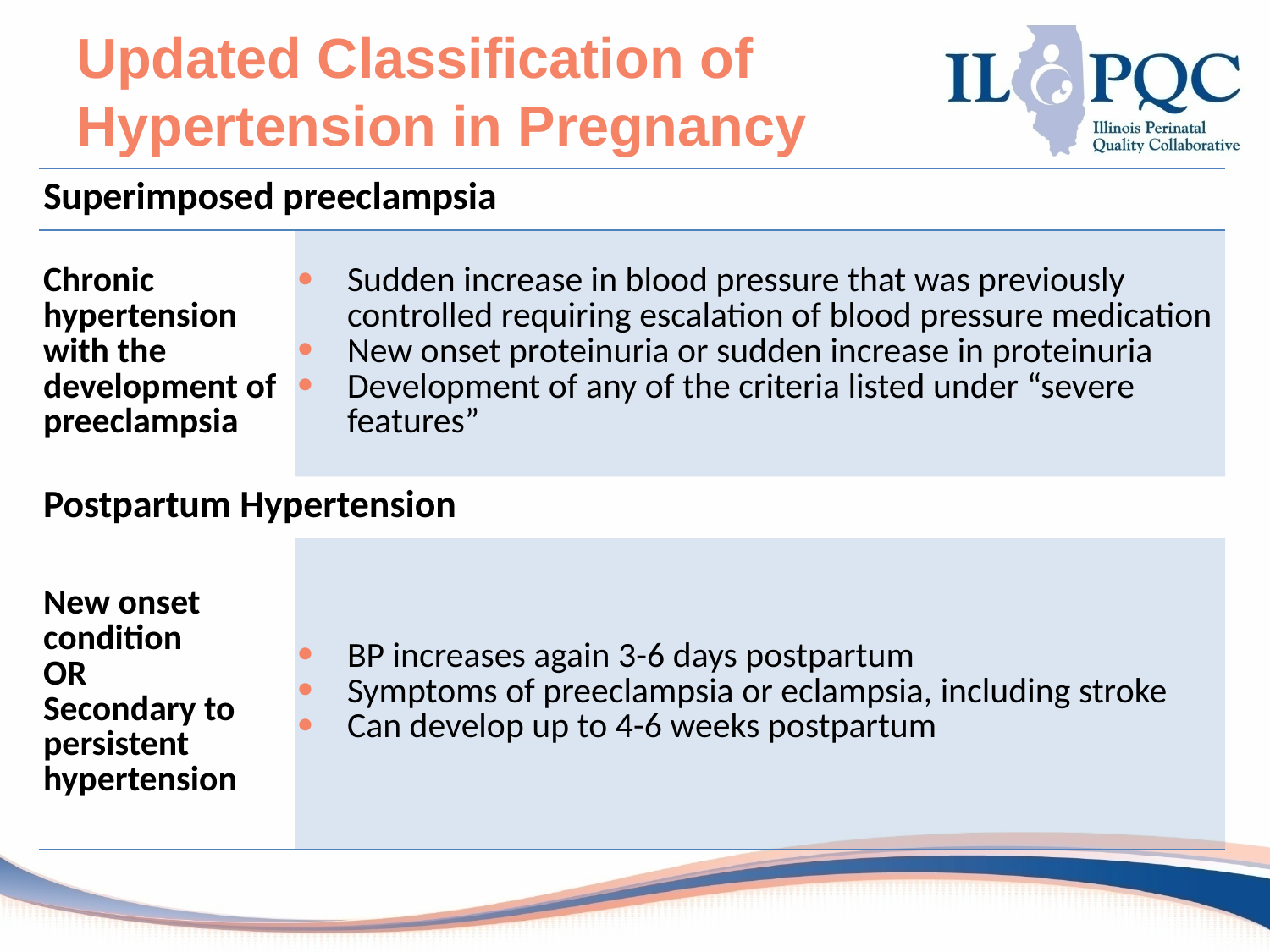

# Updated Classification of Hypertension in Pregnancy
| Superimposed preeclampsia |  |
| --- | --- |
| Chronic hypertension with the development of preeclampsia | Sudden increase in blood pressure that was previously controlled requiring escalation of blood pressure medication New onset proteinuria or sudden increase in proteinuria Development of any of the criteria listed under “severe features” |
| Postpartum Hypertension |  |
| New onset condition OR Secondary to persistent hypertension | BP increases again 3-6 days postpartum Symptoms of preeclampsia or eclampsia, including stroke Can develop up to 4-6 weeks postpartum |